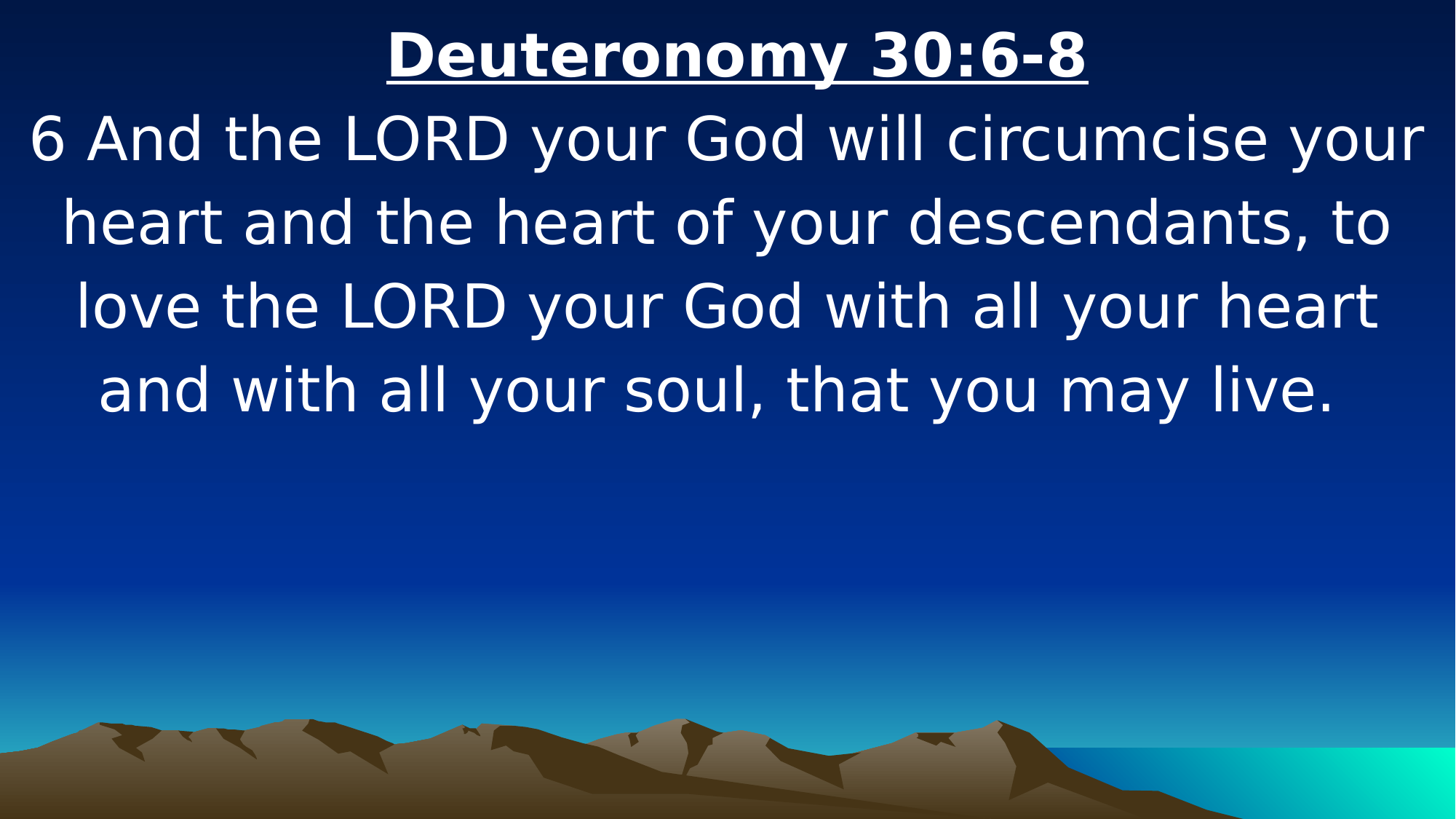

Deuteronomy 30:6-8
6 And the LORD your God will circumcise your heart and the heart of your descendants, to love the LORD your God with all your heart and with all your soul, that you may live.